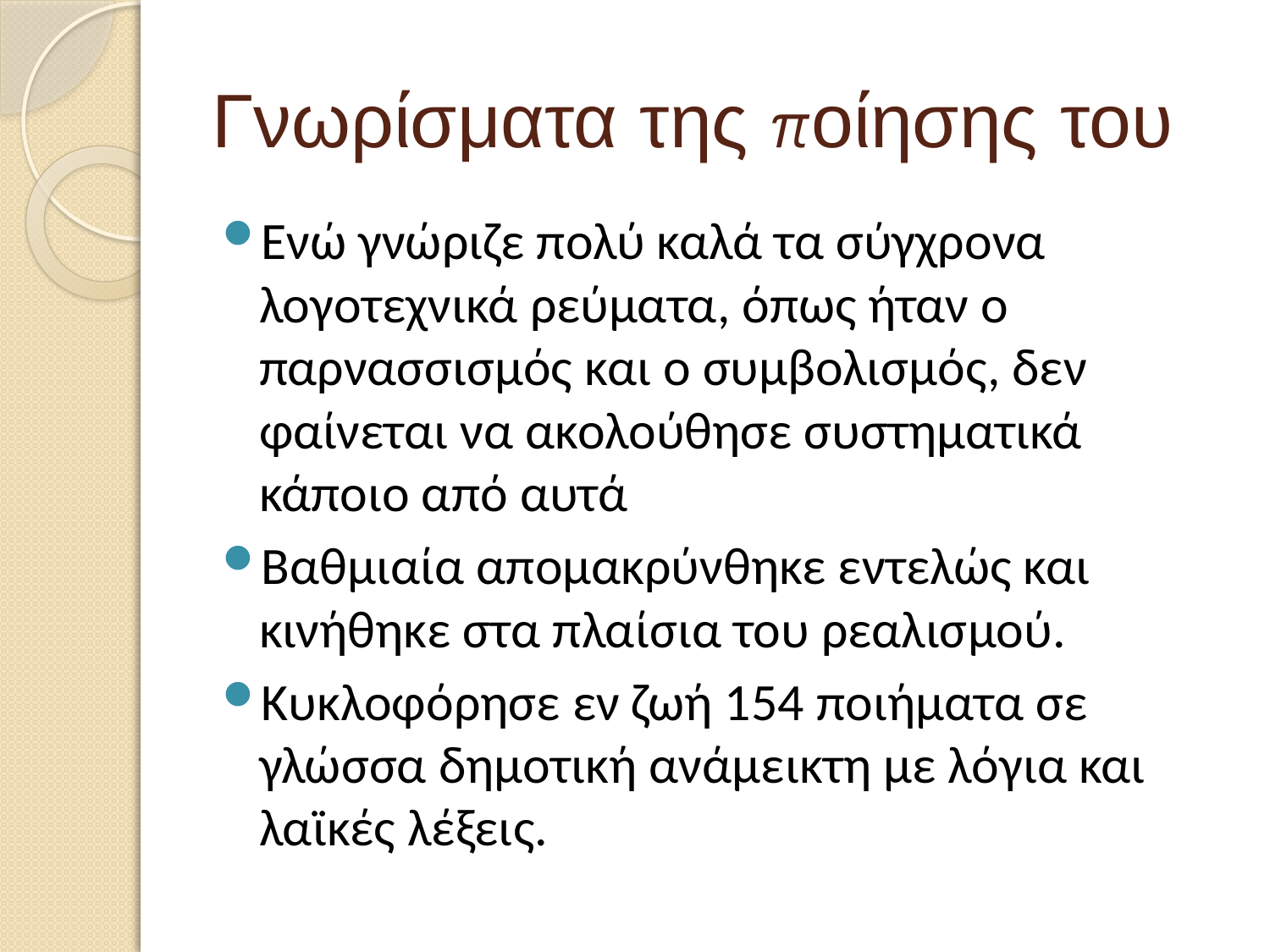

# Γνωρίσματα της ποίησης του
Ενώ γνώριζε πολύ καλά τα σύγχρονα λογοτεχνικά ρεύματα, όπως ήταν ο παρνασσισμός και ο συμβολισμός, δεν φαίνεται να ακολούθησε συστηματικά κάποιο από αυτά
Βαθμιαία απομακρύνθηκε εντελώς και κινήθηκε στα πλαίσια του ρεαλισμού.
Κυκλοφόρησε εν ζωή 154 ποιήματα σε γλώσσα δημοτική ανάμεικτη με λόγια και λαϊκές λέξεις.